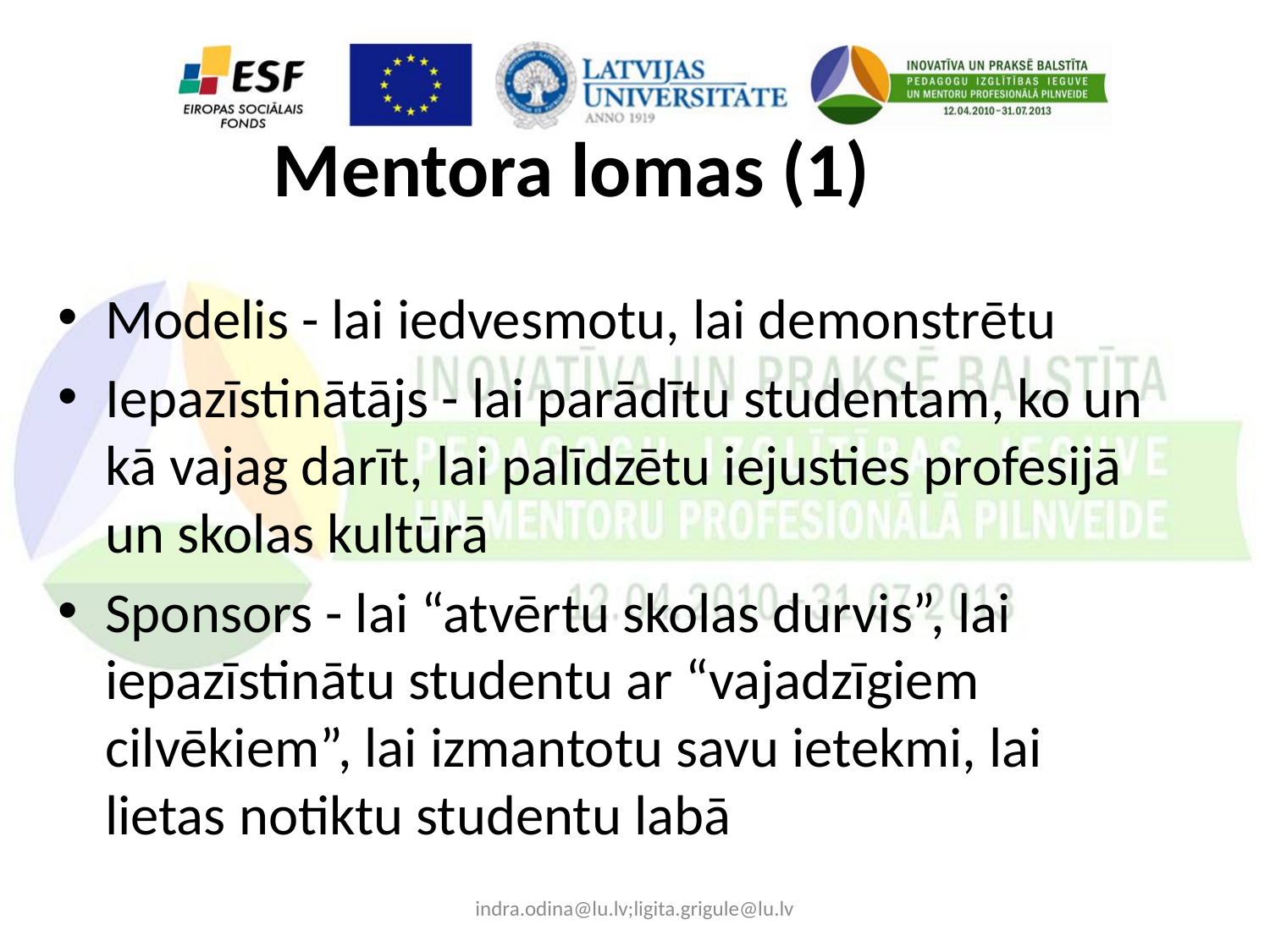

Mentora lomas (1)
Modelis - lai iedvesmotu, lai demonstrētu
Iepazīstinātājs - lai parādītu studentam, ko un kā vajag darīt, lai palīdzētu iejusties profesijā un skolas kultūrā
Sponsors - lai “atvērtu skolas durvis”, lai iepazīstinātu studentu ar “vajadzīgiem cilvēkiem”, lai izmantotu savu ietekmi, lai lietas notiktu studentu labā

indra.odina@lu.lv;ligita.grigule@lu.lv